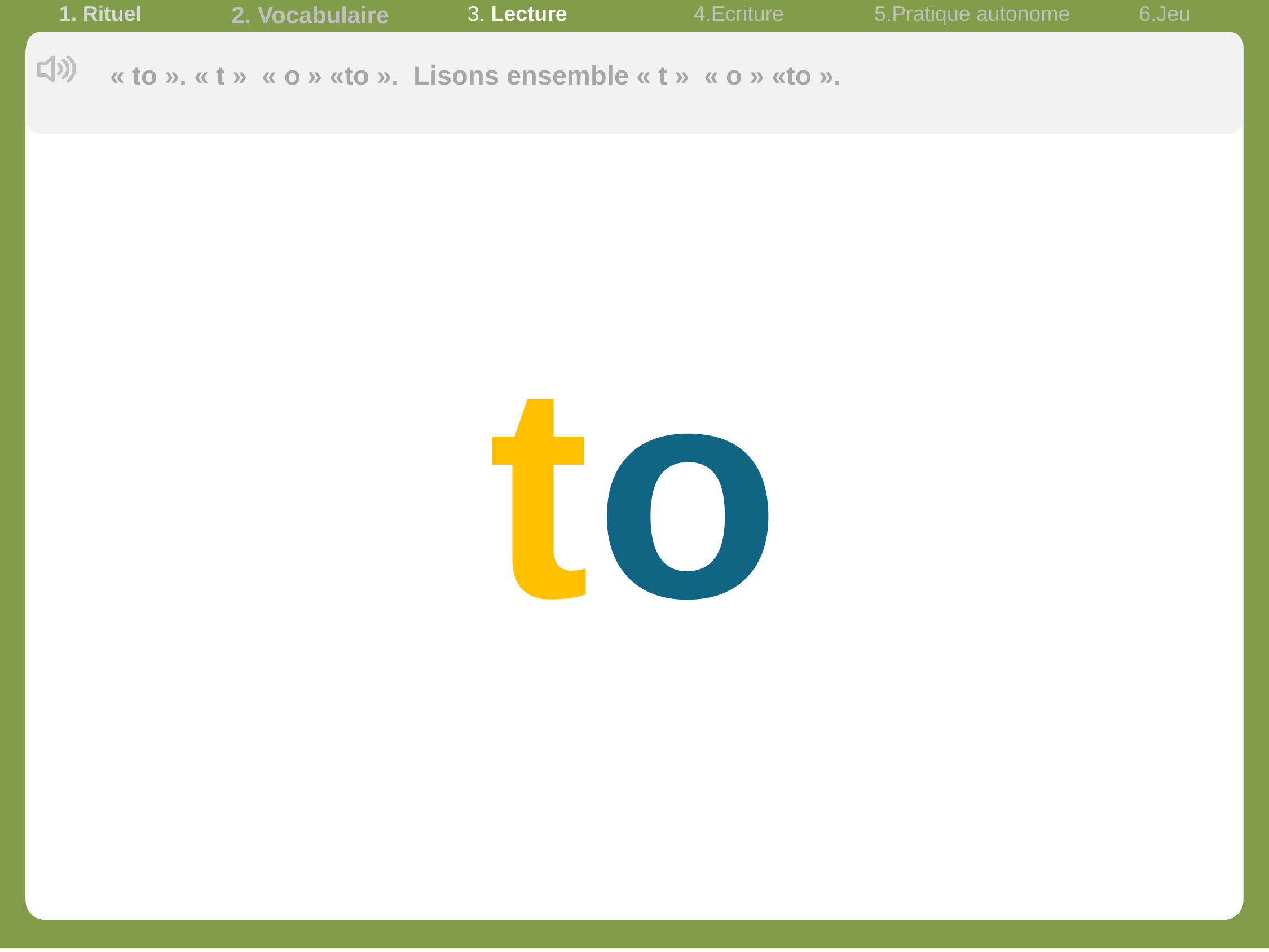

| 1. Rituel | 2. Vocabulaire | 3. Lecture | 4.Ecriture | 5.Pratique autonome | 6.Jeu |
| --- | --- | --- | --- | --- | --- |

« to ». « t »  « o » «to ».  Lisons ensemble « t »  « o » «to ».

to